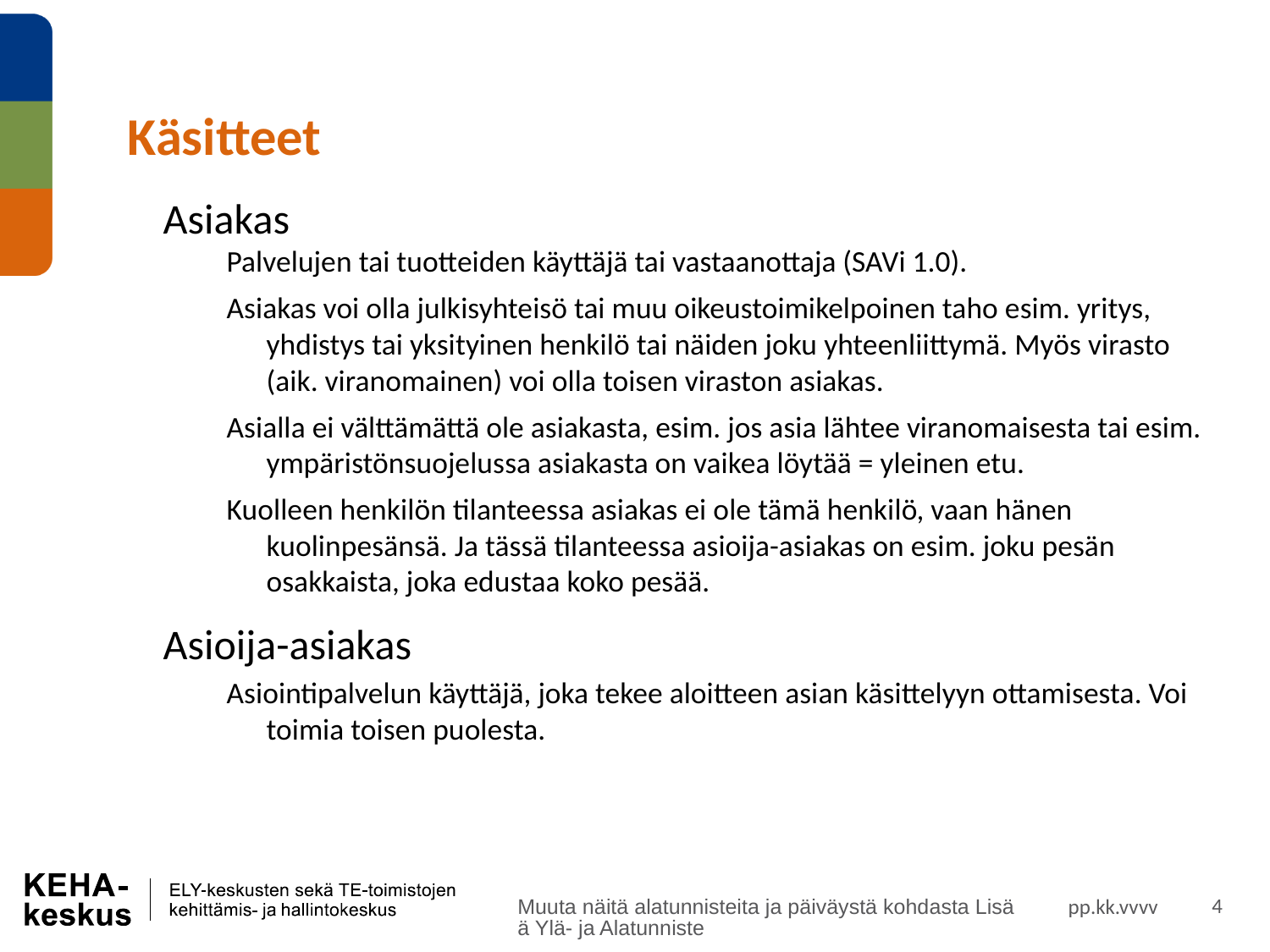

# Käsitteet
Asiakas
Palvelujen tai tuotteiden käyttäjä tai vastaanottaja (SAVi 1.0).
Asiakas voi olla julkisyhteisö tai muu oikeustoimikelpoinen taho esim. yritys, yhdistys tai yksityinen henkilö tai näiden joku yhteenliittymä. Myös virasto (aik. viranomainen) voi olla toisen viraston asiakas.
Asialla ei välttämättä ole asiakasta, esim. jos asia lähtee viranomaisesta tai esim. ympäristönsuojelussa asiakasta on vaikea löytää = yleinen etu.
Kuolleen henkilön tilanteessa asiakas ei ole tämä henkilö, vaan hänen kuolinpesänsä. Ja tässä tilanteessa asioija-asiakas on esim. joku pesän osakkaista, joka edustaa koko pesää.
Asioija-asiakas
Asiointipalvelun käyttäjä, joka tekee aloitteen asian käsittelyyn ottamisesta. Voi toimia toisen puolesta.
pp.kk.vvvv
Muuta näitä alatunnisteita ja päiväystä kohdasta Lisää Ylä- ja Alatunniste